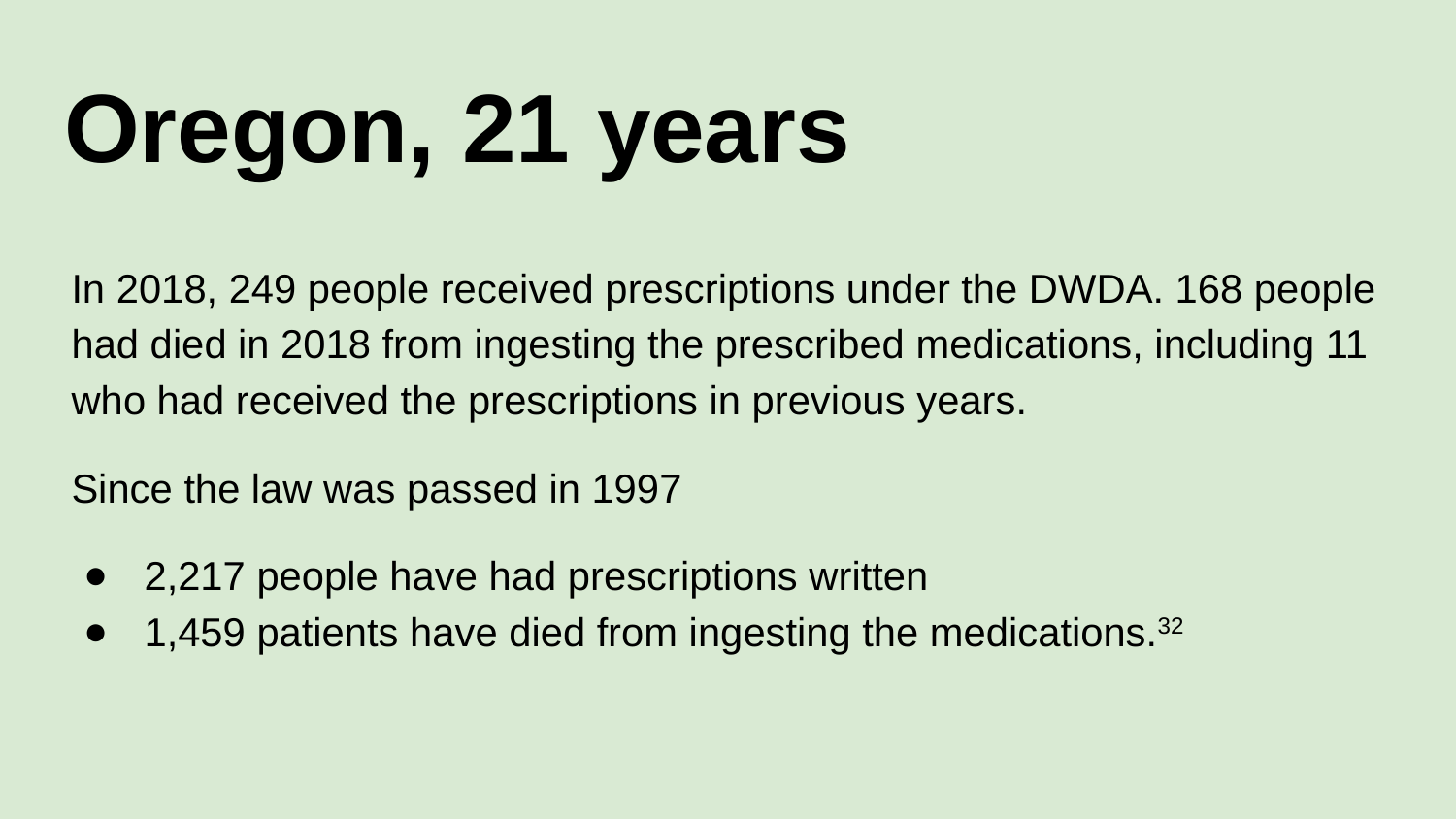

# Oregon, 21 years
In 2018, 249 people received prescriptions under the DWDA. 168 people had died in 2018 from ingesting the prescribed medications, including 11 who had received the prescriptions in previous years.
Since the law was passed in 1997
2,217 people have had prescriptions written
1,459 patients have died from ingesting the medications.32